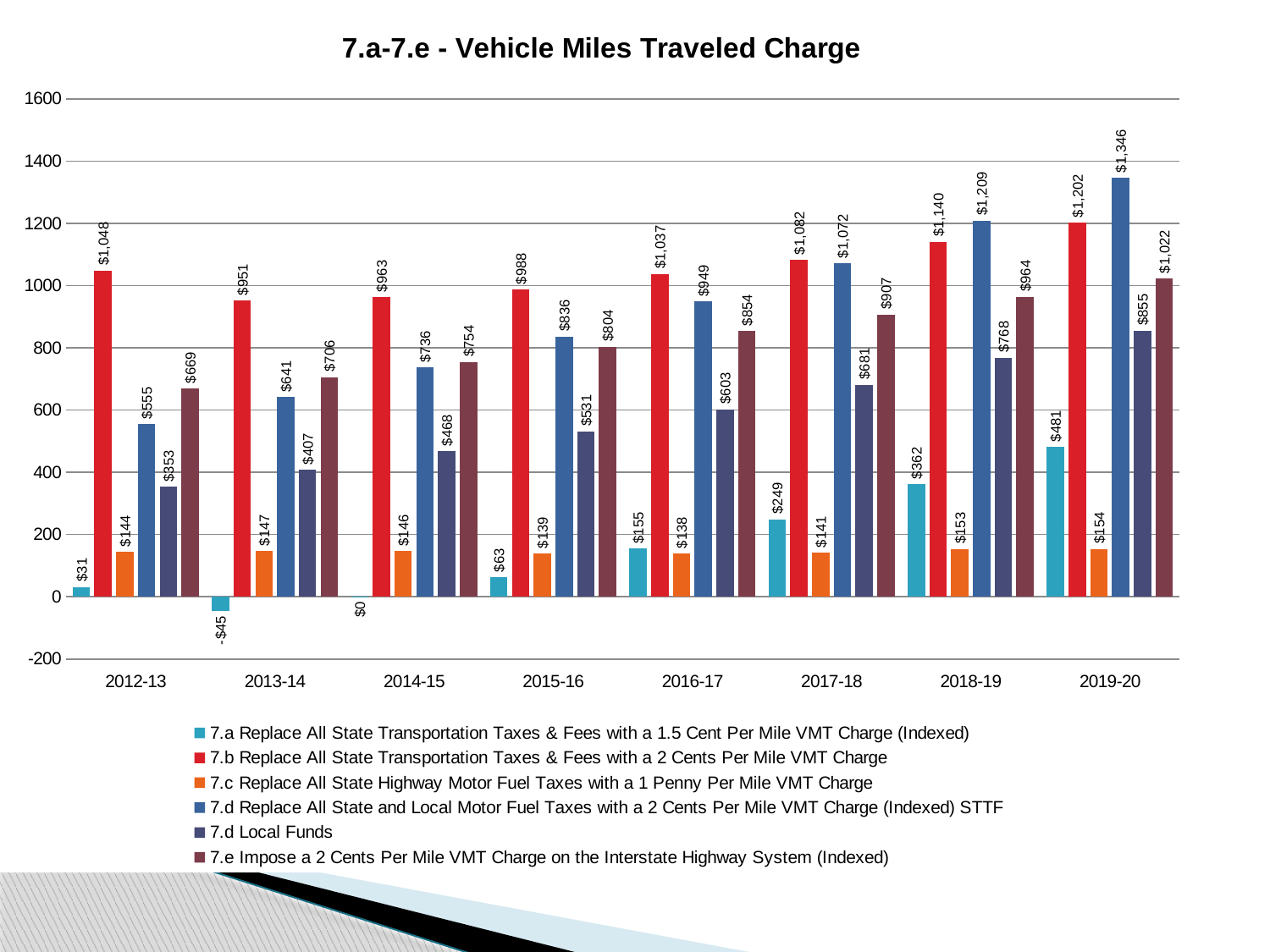

### Chart: 7.a-7.e - Vehicle Miles Traveled Charge

| Category | 7.a Replace All State Transportation Taxes & Fees with a 1.5 Cent Per Mile VMT Charge (Indexed) | 7.b Replace All State Transportation Taxes & Fees with a 2 Cents Per Mile VMT Charge | 7.c Replace All State Highway Motor Fuel Taxes with a 1 Penny Per Mile VMT Charge | 7.d Replace All State and Local Motor Fuel Taxes with a 2 Cents Per Mile VMT Charge (Indexed) STTF  | 7.d Local Funds | 7.e Impose a 2 Cents Per Mile VMT Charge on the Interstate Highway System (Indexed) |
|---|---|---|---|---|---|---|
| 2012-13 | 31.425958079999873 | 1047.8112774400006 | 143.87063872000022 | 555.15315506389 | 352.63777628851096 | 668.795465209308 |
| 2013-14 | -45.063496357793156 | 951.35805304 | 147.0590265200001 | 641.1222362383885 | 407.2460322957252 | 706.2581020478923 |
| 2014-15 | -0.3677721362319062 | 963.0676691200001 | 146.22883456 | 736.3457897605099 | 467.7328040235493 | 753.9576710552901 |
| 2015-16 | 63.13360804431204 | 987.5142872800006 | 138.60214364000012 | 836.3909450283551 | 531.2822961957257 | 803.5286253074377 |
| 2016-17 | 154.50295086724236 | 1037.0736969599989 | 138.45684847999973 | 948.7054032061209 | 602.6253488571093 | 853.7721647644105 |
| 2017-18 | 248.5797321733853 | 1082.416273759999 | 141.24313687999984 | 1072.1600217492391 | 681.0447215265872 | 906.9629618150316 |
| 2018-19 | 362.1329178068304 | 1140.238365759999 | 152.86418287999913 | 1208.871231696656 | 767.8847883258484 | 963.7240063266357 |
| 2019-20 | 481.47191080395805 | 1201.9588358400006 | 153.69441792000043 | 1346.2488212021021 | 855.1481448125842 | 1022.4490503909827 |